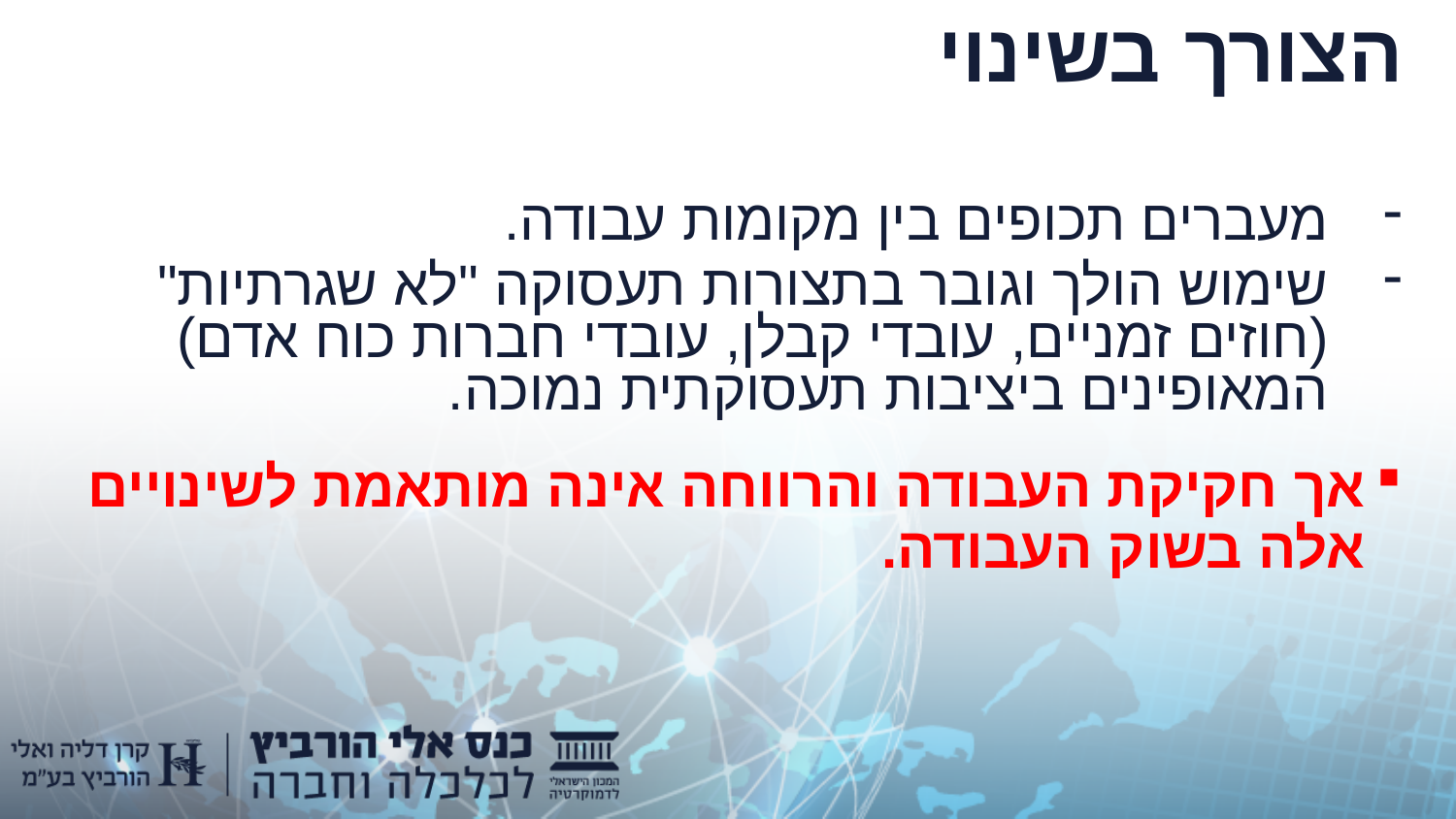

# הצורך בשינוי
מעברים תכופים בין מקומות עבודה.
שימוש הולך וגובר בתצורות תעסוקה "לא שגרתיות" (חוזים זמניים, עובדי קבלן, עובדי חברות כוח אדם) המאופינים ביציבות תעסוקתית נמוכה.
אך חקיקת העבודה והרווחה אינה מותאמת לשינויים אלה בשוק העבודה.